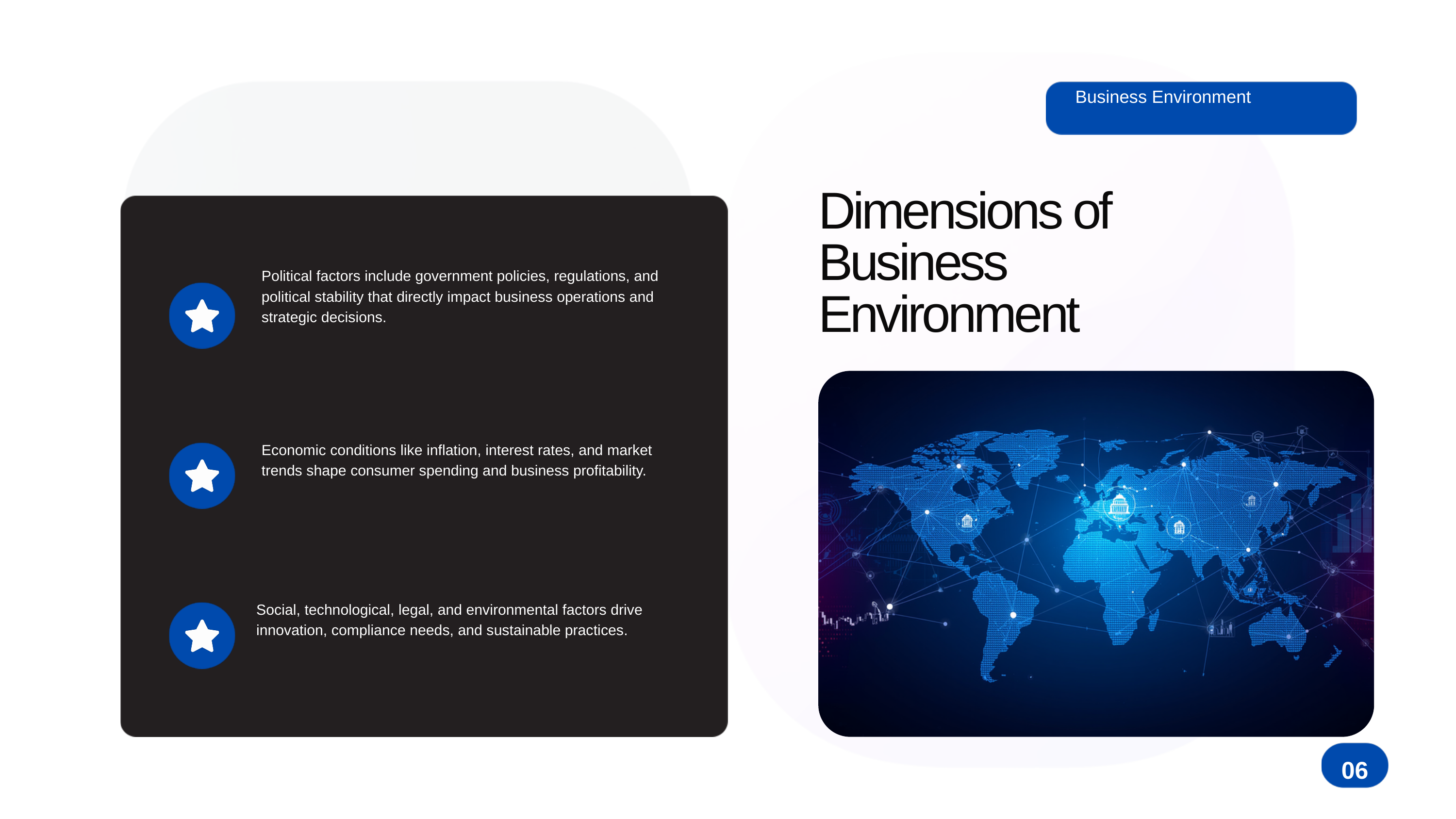

Business Environment

Dimensions of
Business
Environment
Political factors include government policies, regulations, and political stability that directly impact business operations and strategic decisions.

Economic conditions like inflation, interest rates, and market trends shape consumer spending and business profitability.

Social, technological, legal, and environmental factors drive innovation, compliance needs, and sustainable practices.

06